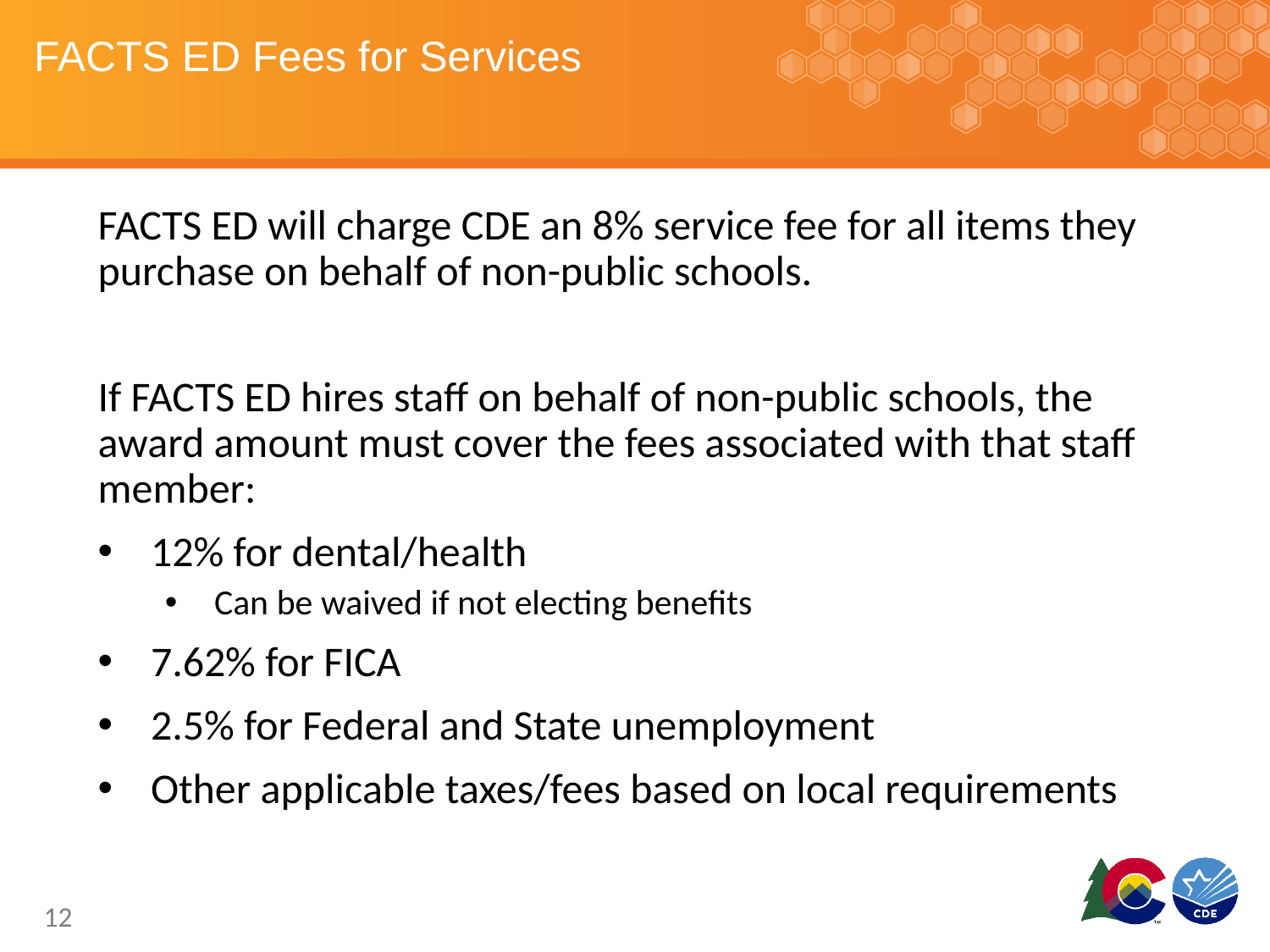

# FACTS ED Fees for Services
FACTS ED will charge CDE an 8% service fee for all items they purchase on behalf of non-public schools.

If FACTS ED hires staff on behalf of non-public schools, the award amount must cover the fees associated with that staff member:
12% for dental/health
Can be waived if not electing benefits
7.62% for FICA
2.5% for Federal and State unemployment
Other applicable taxes/fees based on local requirements
12